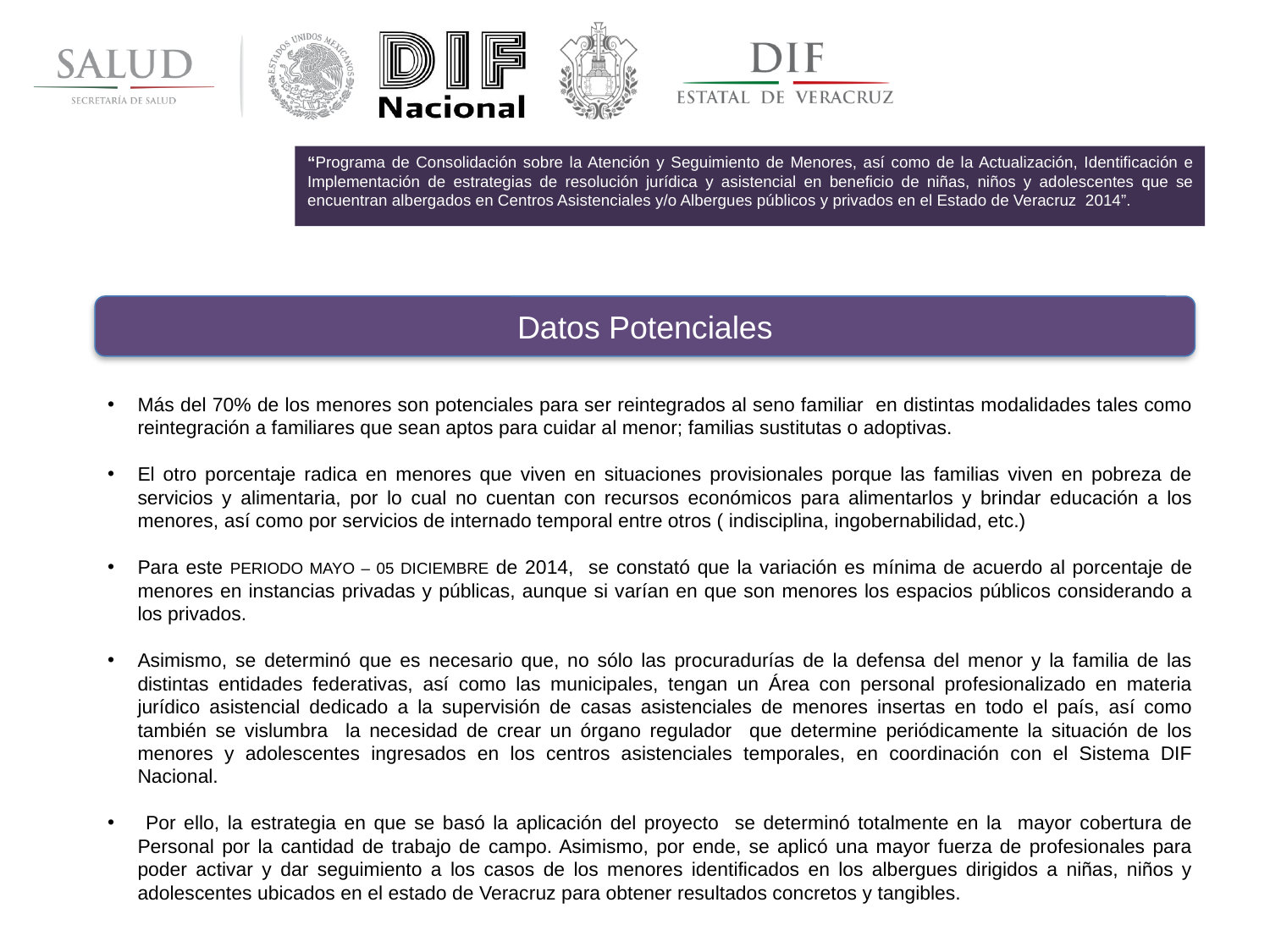

“Programa de Consolidación sobre la Atención y Seguimiento de Menores, así como de la Actualización, Identificación e Implementación de estrategias de resolución jurídica y asistencial en beneficio de niñas, niños y adolescentes que se encuentran albergados en Centros Asistenciales y/o Albergues públicos y privados en el Estado de Veracruz  2014”.
Datos Potenciales
Más del 70% de los menores son potenciales para ser reintegrados al seno familiar  en distintas modalidades tales como reintegración a familiares que sean aptos para cuidar al menor; familias sustitutas o adoptivas.

El otro porcentaje radica en menores que viven en situaciones provisionales porque las familias viven en pobreza de servicios y alimentaria, por lo cual no cuentan con recursos económicos para alimentarlos y brindar educación a los menores, así como por servicios de internado temporal entre otros ( indisciplina, ingobernabilidad, etc.)

Para este PERIODO MAYO – 05 DICIEMBRE de 2014,  se constató que la variación es mínima de acuerdo al porcentaje de menores en instancias privadas y públicas, aunque si varían en que son menores los espacios públicos considerando a los privados.

Asimismo, se determinó que es necesario que, no sólo las procuradurías de la defensa del menor y la familia de las distintas entidades federativas, así como las municipales, tengan un Área con personal profesionalizado en materia jurídico asistencial dedicado a la supervisión de casas asistenciales de menores insertas en todo el país, así como también se vislumbra  la necesidad de crear un órgano regulador  que determine periódicamente la situación de los menores y adolescentes ingresados en los centros asistenciales temporales, en coordinación con el Sistema DIF Nacional.

 Por ello, la estrategia en que se basó la aplicación del proyecto  se determinó totalmente en la  mayor cobertura de Personal por la cantidad de trabajo de campo. Asimismo, por ende, se aplicó una mayor fuerza de profesionales para poder activar y dar seguimiento a los casos de los menores identificados en los albergues dirigidos a niñas, niños y adolescentes ubicados en el estado de Veracruz para obtener resultados concretos y tangibles.